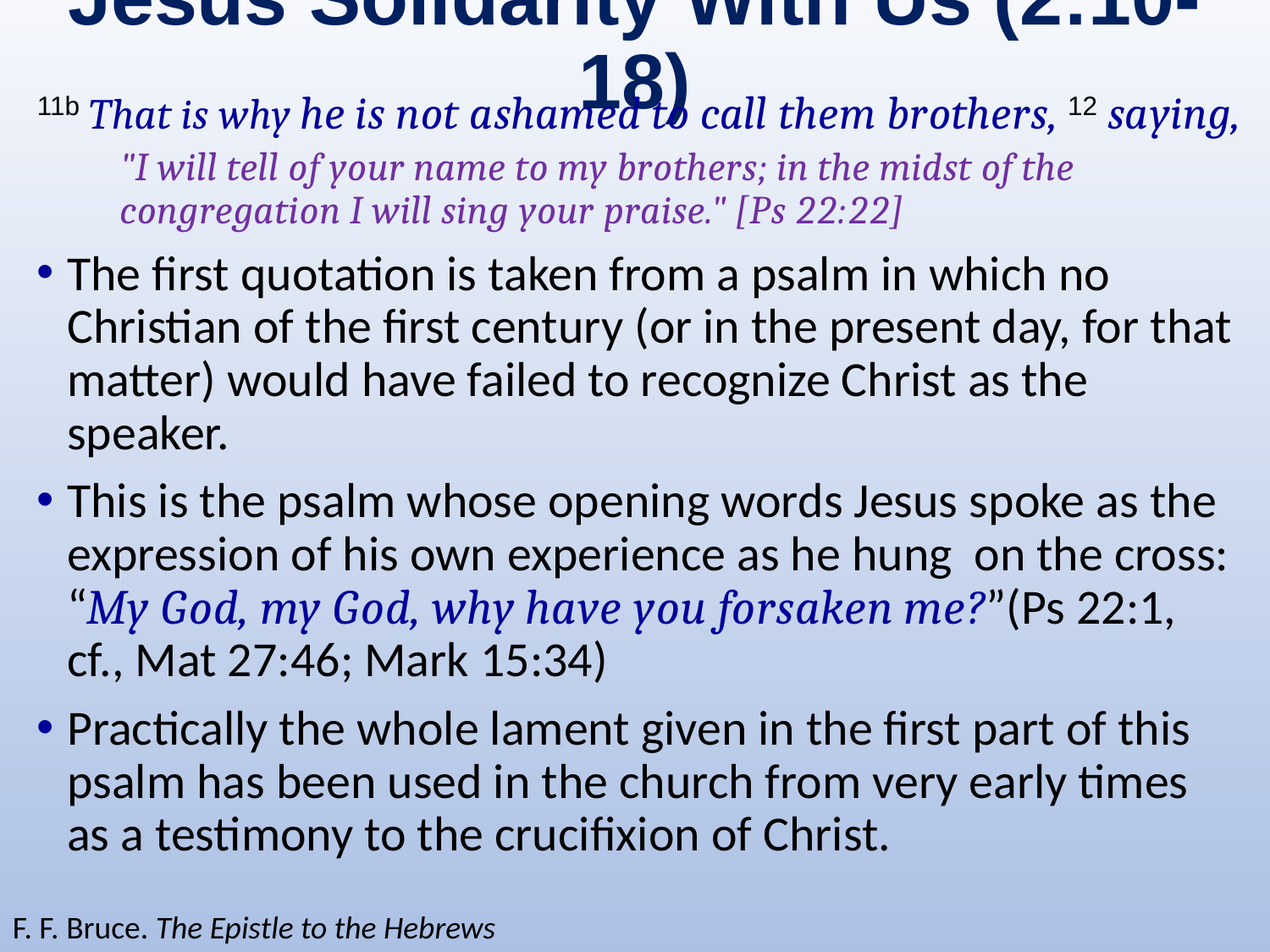

# Jesus Solidarity With Us (2:10-18)
11b That is why he is not ashamed to call them brothers, 12 saying,
"I will tell of your name to my brothers; in the midst of the congregation I will sing your praise." [Ps 22:22]
The first quotation is taken from a psalm in which no Christian of the first century (or in the present day, for that matter) would have failed to recognize Christ as the speaker.
This is the psalm whose opening words Jesus spoke as the expression of his own experience as he hung  on the cross: “My God, my God, why have you forsaken me?”(Ps 22:1, cf., Mat 27:46; Mark 15:34)
Practically the whole lament given in the first part of this psalm has been used in the church from very early times as a testimony to the crucifixion of Christ.
F. F. Bruce. The Epistle to the Hebrews